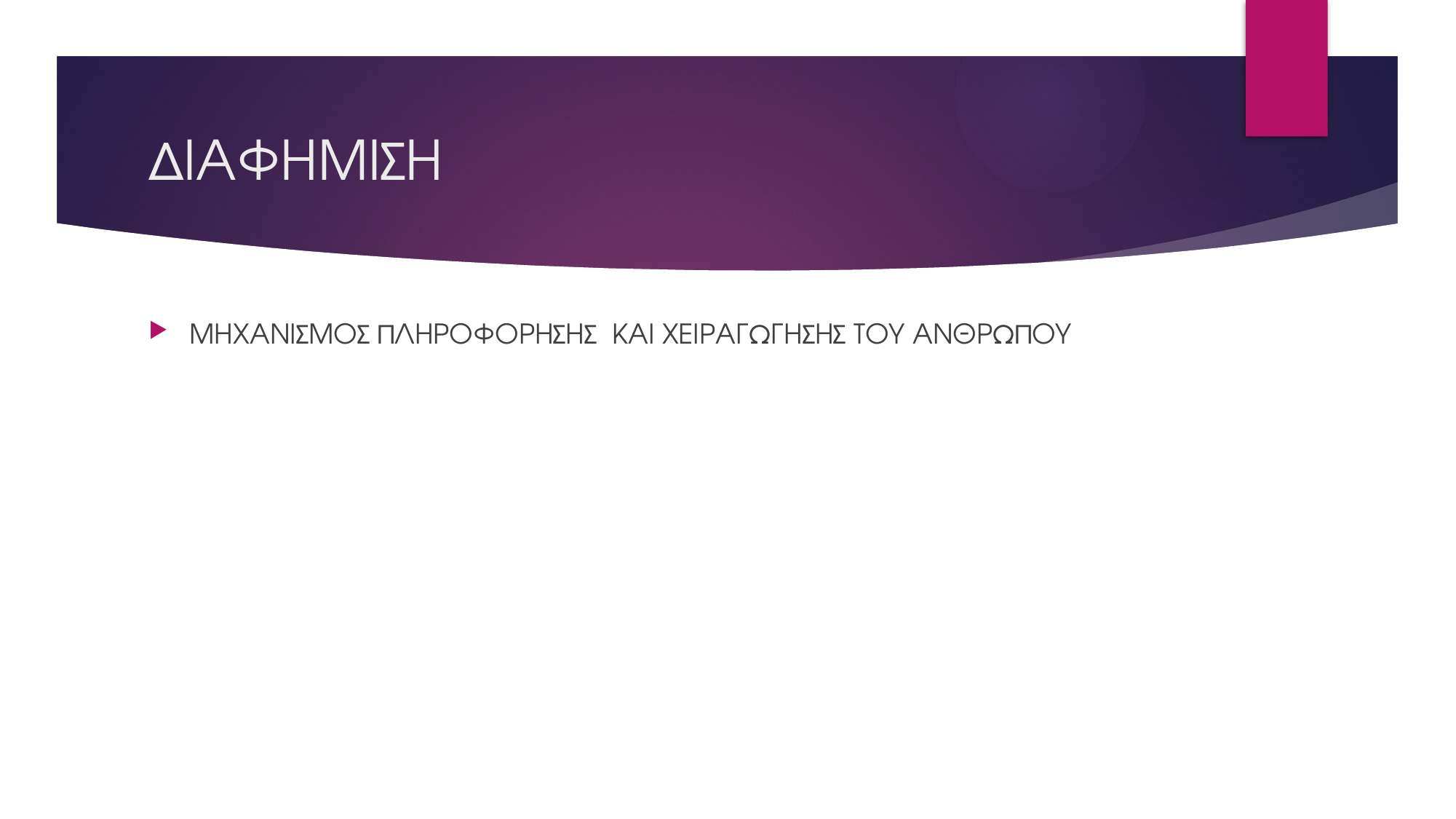

# ΔΙΑΦΗΜΙΣΗ
ΜΗΧΑΝΙΣΜΟΣ ΠΛΗΡΟΦΟΡΗΣΗΣ  ΚΑΙ ΧΕΙΡΑΓΩΓΗΣΗΣ ΤΟΥ ΑΝΘΡΩΠΟΥ